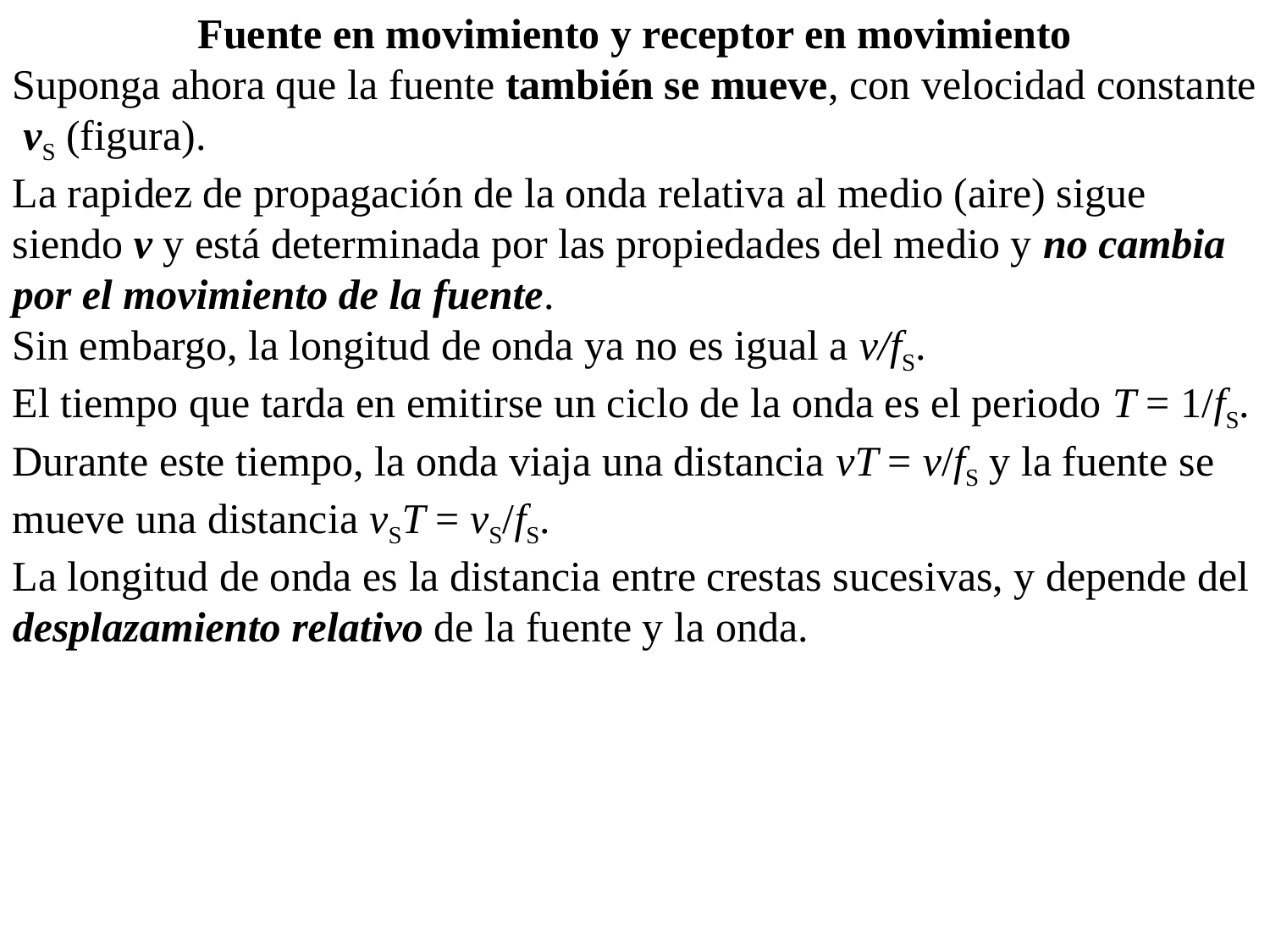

Fuente en movimiento y receptor en movimiento
Suponga ahora que la fuente también se mueve, con velocidad constante  vS (figura).
La rapidez de propagación de la onda relativa al medio (aire) sigue siendo v y está determinada por las propiedades del medio y no cambia por el movimiento de la fuente.
Sin embargo, la longitud de onda ya no es igual a v/fS.
El tiempo que tarda en emitirse un ciclo de la onda es el periodo T = 1/fS.
Durante este tiempo, la onda viaja una distancia vT = v/fS y la fuente se mueve una distancia vST = vS/fS.
La longitud de onda es la distancia entre crestas sucesivas, y depende del desplazamiento relativo de la fuente y la onda.